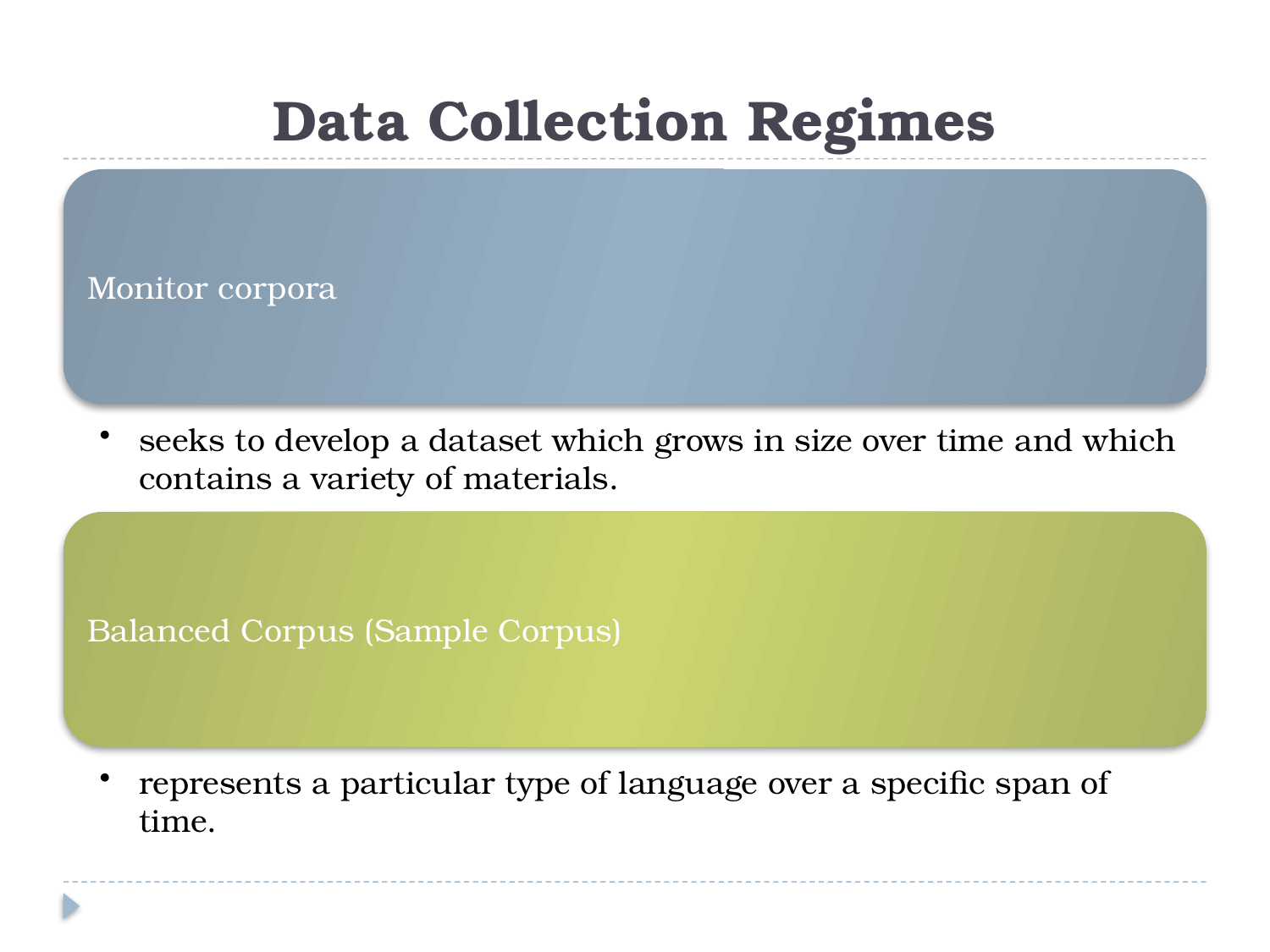

# Data Collection Regimes
Monitor corpora
seeks to develop a dataset which grows in size over time and which contains a variety of materials.
Balanced Corpus (Sample Corpus)
represents a particular type of language over a specific span of time.